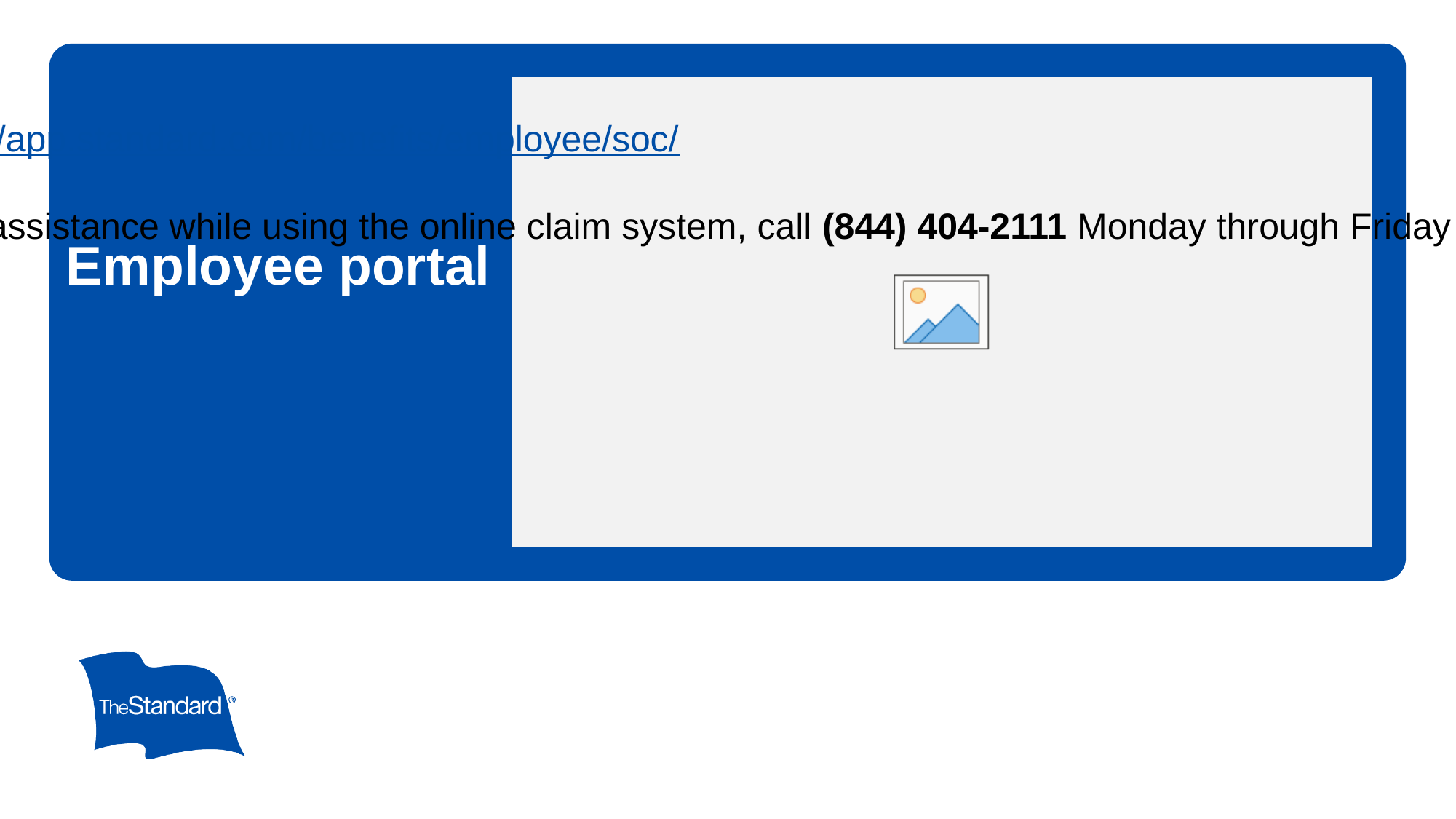

https://app.standard.com/benefits/employee/soc/

 For assistance while using the online claim system, call (844) 404-2111 Monday through Friday between 8:30 a.m. and 5:00 p.m.
# Employee portal